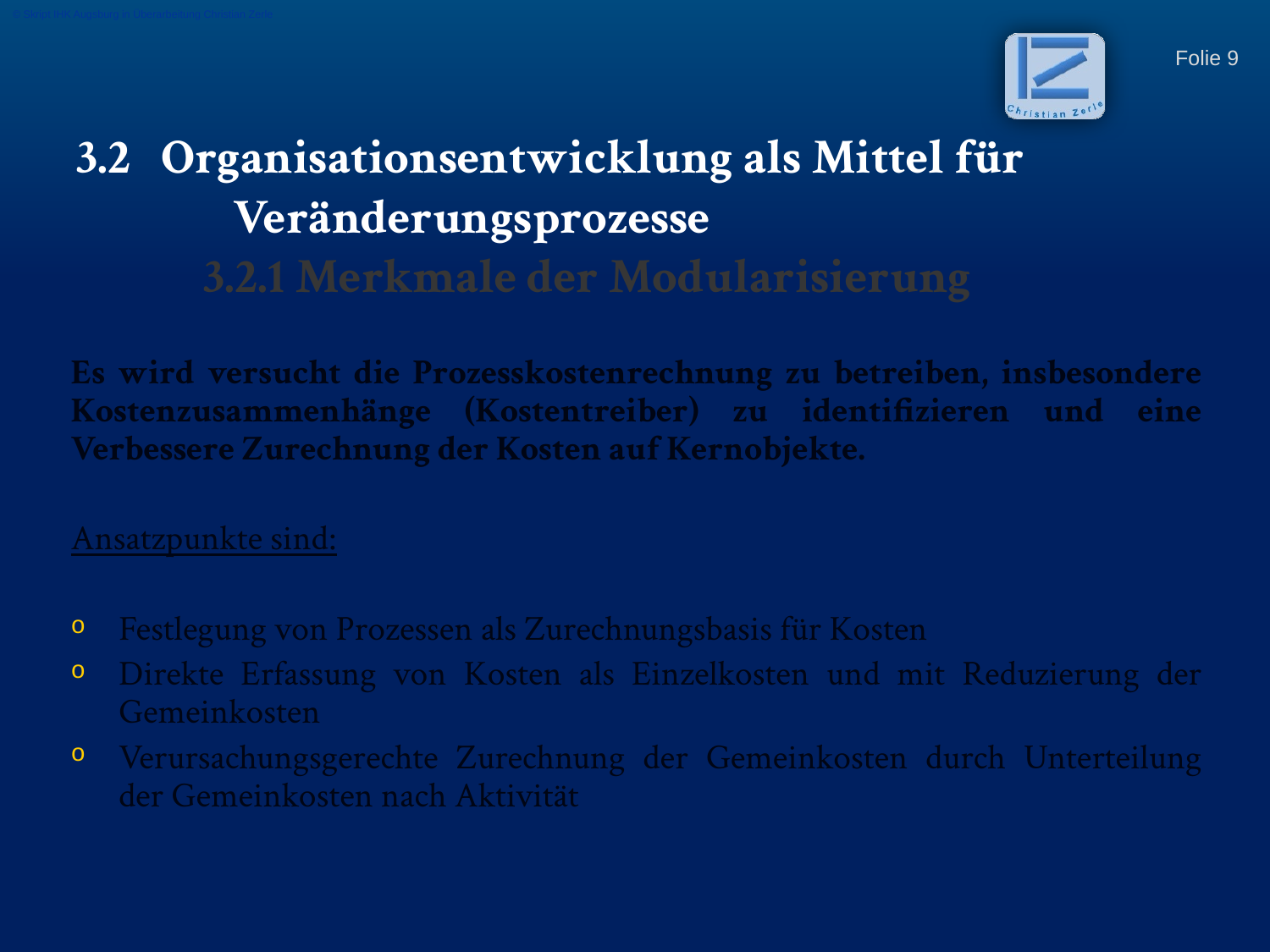

© Skript IHK Augsburg in Überarbeitung Christian Zerle
3.2   Organisationsentwicklung als Mittel für 	   	   	   Veränderungsprozesse
	3.2.1 Merkmale der Modularisierung

Es wird versucht die Prozesskostenrechnung zu betreiben, insbesondere Kostenzusammenhänge (Kostentreiber) zu identifizieren und eine Verbessere Zurechnung der Kosten auf Kernobjekte.

Ansatzpunkte sind:

Festlegung von Prozessen als Zurechnungsbasis für Kosten
Direkte Erfassung von Kosten als Einzelkosten und mit Reduzierung der Gemeinkosten
Verursachungsgerechte Zurechnung der Gemeinkosten durch Unterteilung der Gemeinkosten nach Aktivität